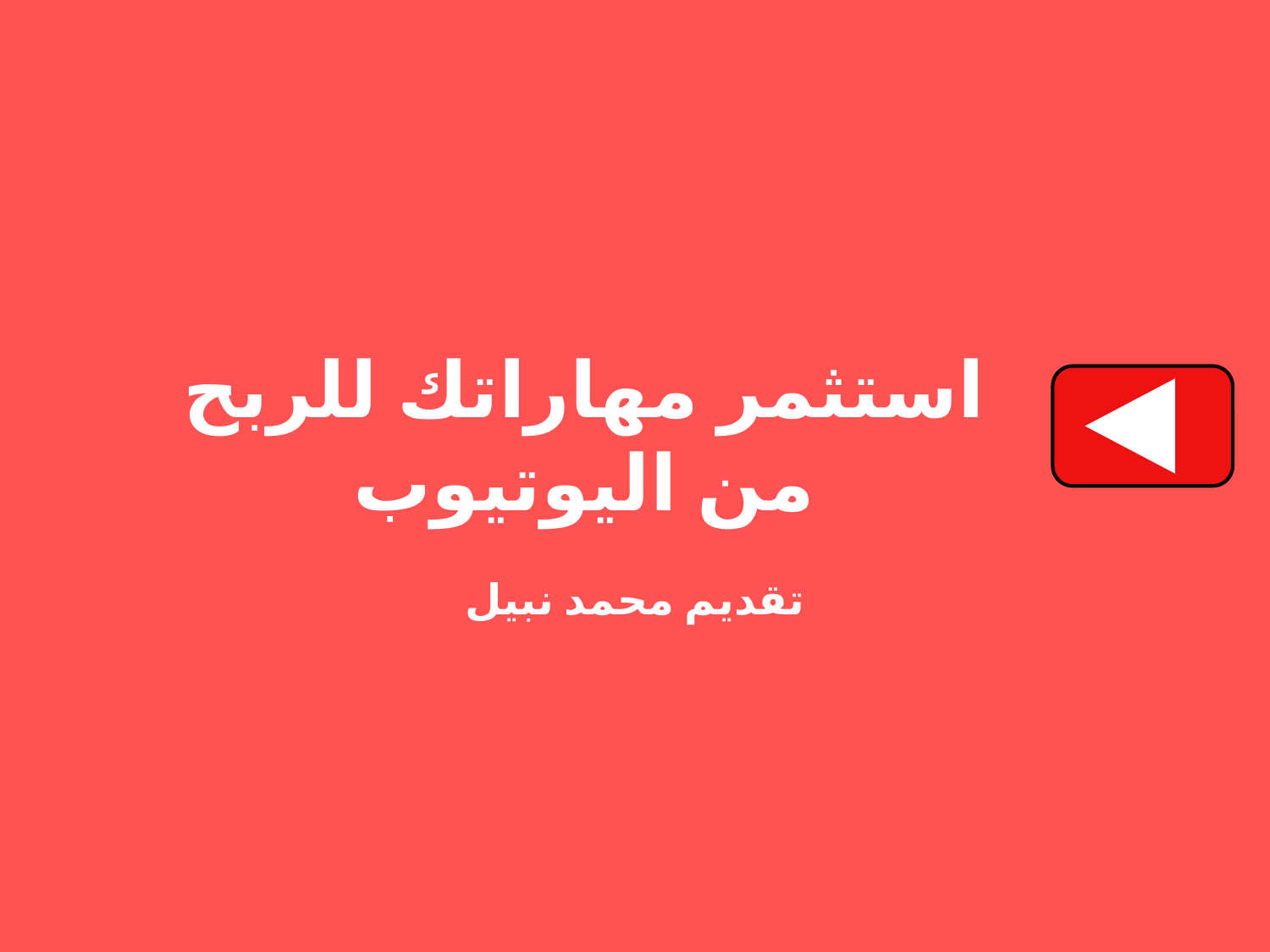

# استثمر مهاراتك للربح من اليوتيوب

تقديم محمد نبيل